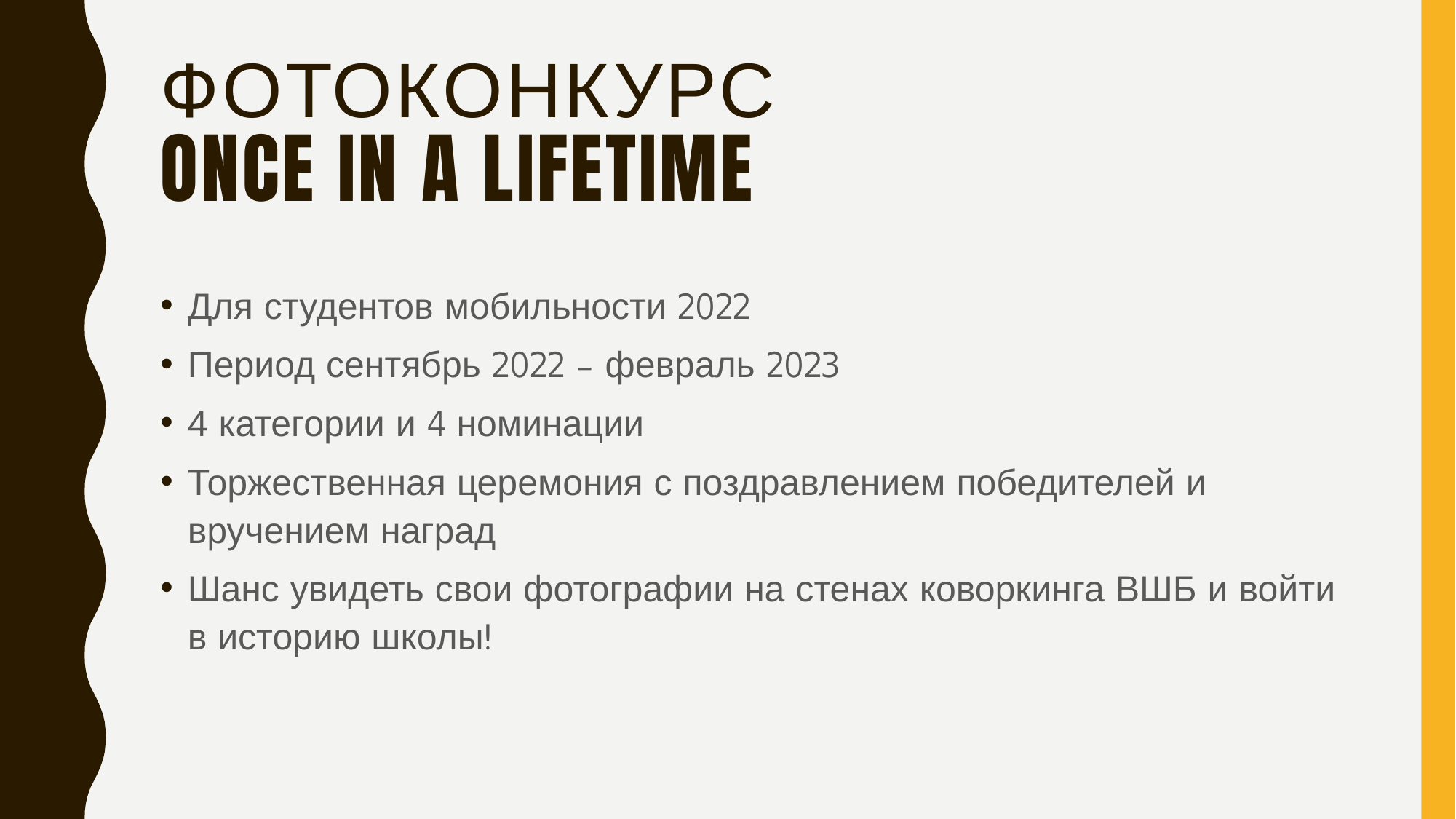

# фотоКонкурс Once in a lifetime
Для студентов мобильности 2022
Период сентябрь 2022 – февраль 2023
4 категории и 4 номинации
Торжественная церемония с поздравлением победителей и вручением наград
Шанс увидеть свои фотографии на стенах коворкинга ВШБ и войти в историю школы!